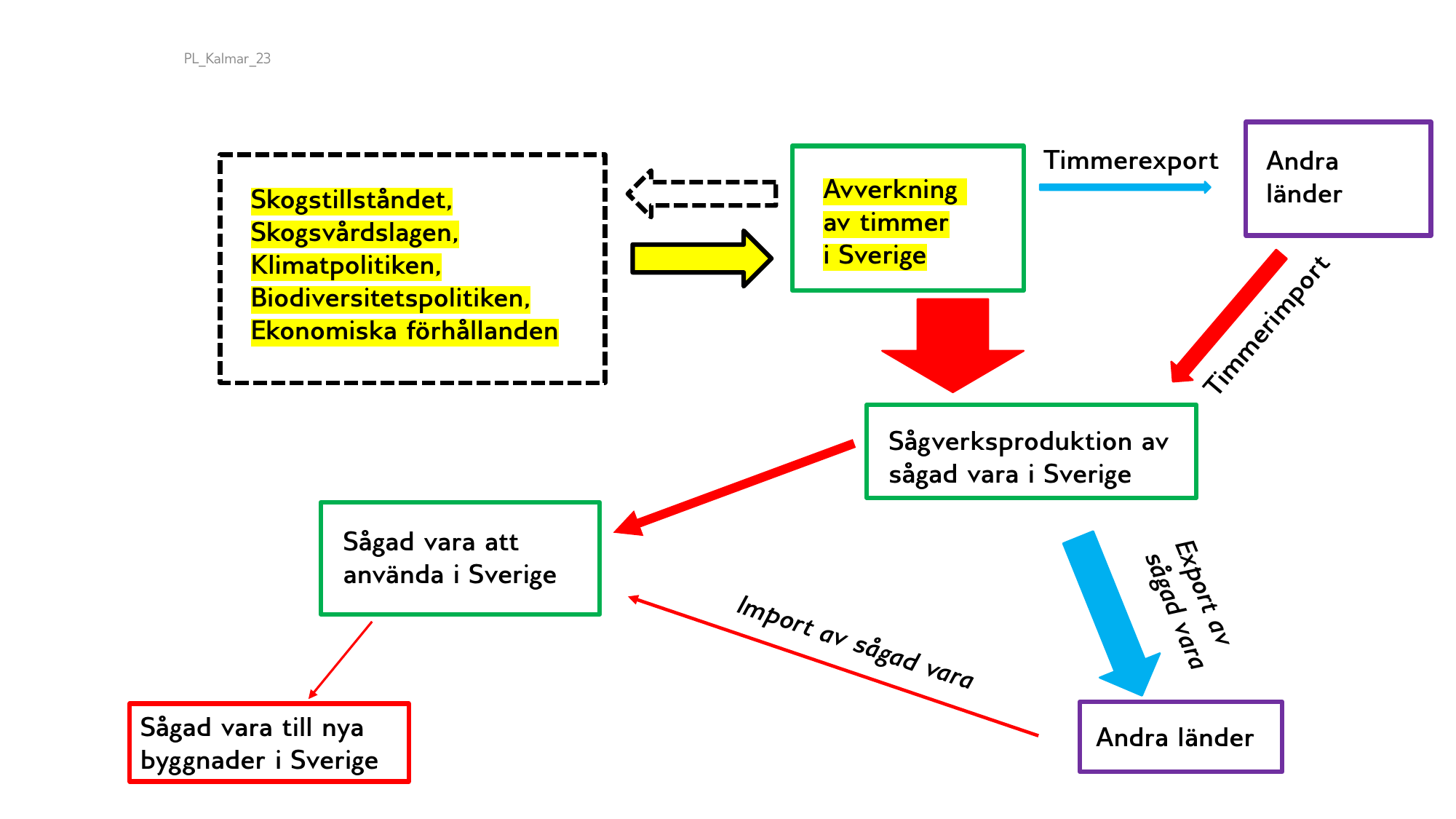

PL_Kalmar_23
55

Timmerexport
Andra
länder

Avverkning
av timmer
i Sverige

Skogstillståndet,
Skogsvårdslagen,
Klimatpolitiken,
Biodiversitetspolitiken,
Ekonomiska förhållanden

Timmerimport

Sågverksproduktion av sågad vara i Sverige

Sågad vara att använda i Sverige
Export av
sågad vara

Import av sågad vara

Sågad vara till nya byggnader i Sverige

Andra länder